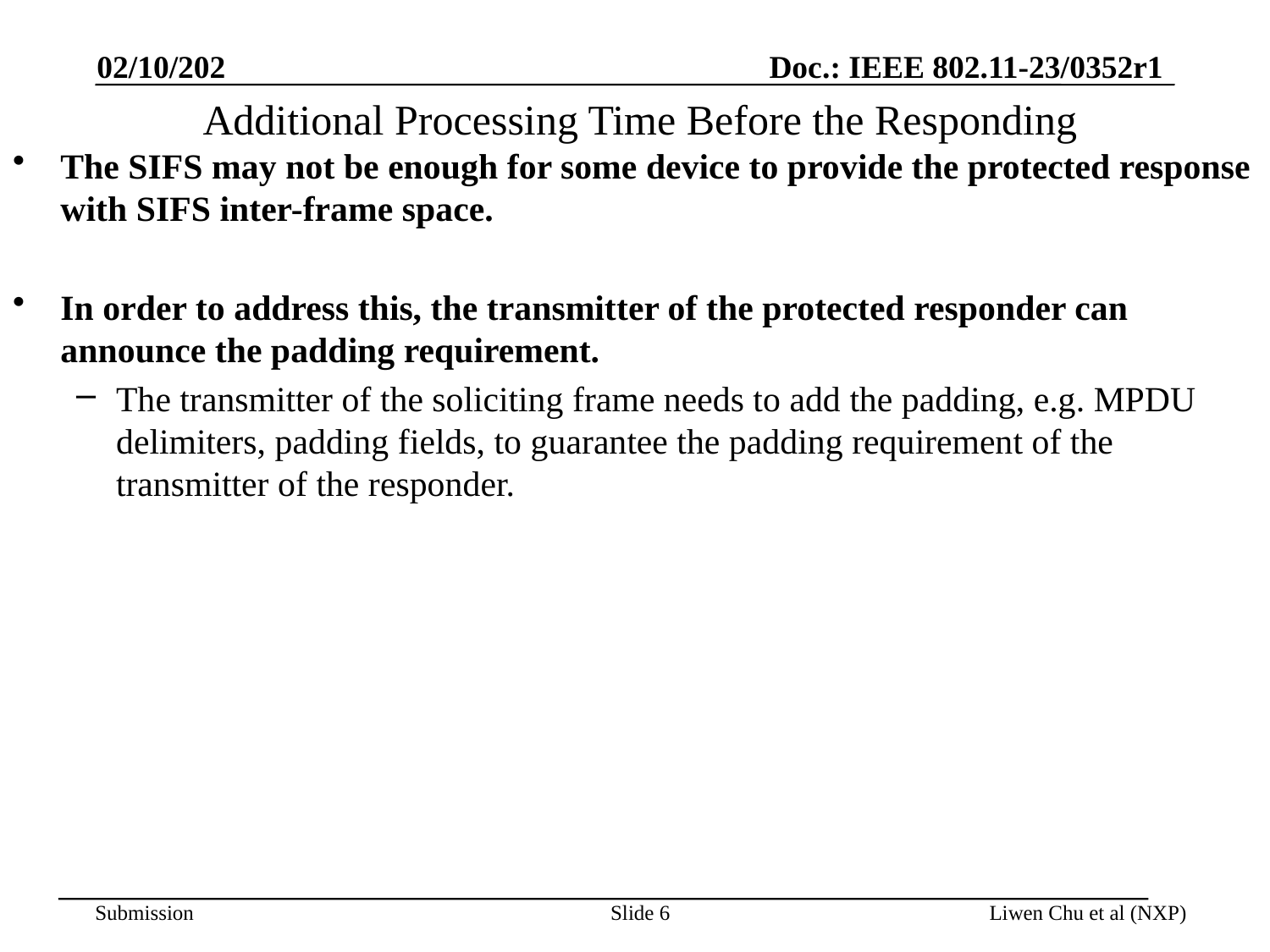

02/10/202
# Additional Processing Time Before the Responding
The SIFS may not be enough for some device to provide the protected response with SIFS inter-frame space.

In order to address this, the transmitter of the protected responder can announce the padding requirement.
The transmitter of the soliciting frame needs to add the padding, e.g. MPDU delimiters, padding fields, to guarantee the padding requirement of the transmitter of the responder.

Slide 6
Liwen Chu et al (NXP)